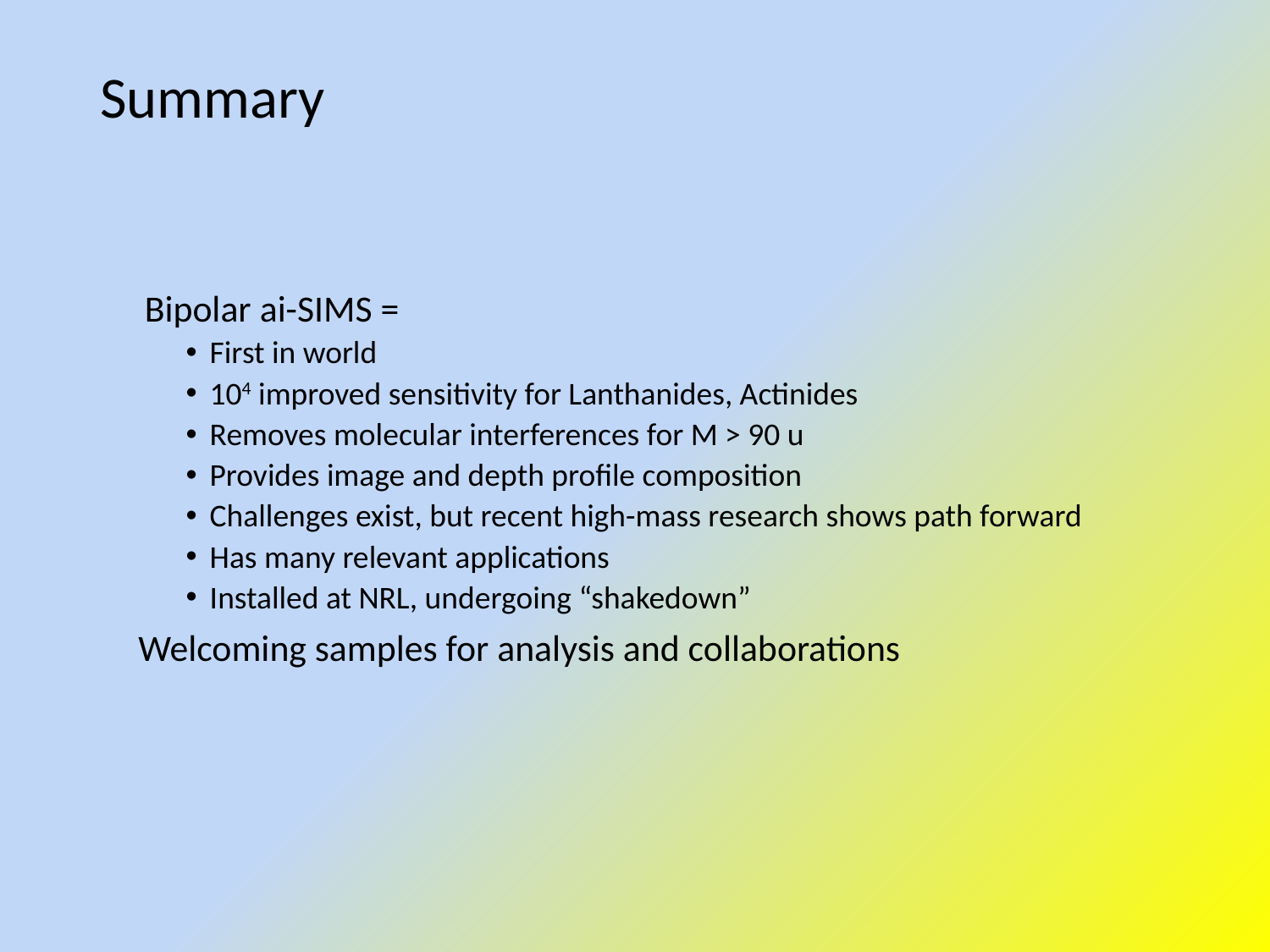

# Summary
Bipolar ai-SIMS =
First in world
104 improved sensitivity for Lanthanides, Actinides
Removes molecular interferences for M > 90 u
Provides image and depth profile composition
Challenges exist, but recent high-mass research shows path forward
Has many relevant applications
Installed at NRL, undergoing “shakedown”
Welcoming samples for analysis and collaborations